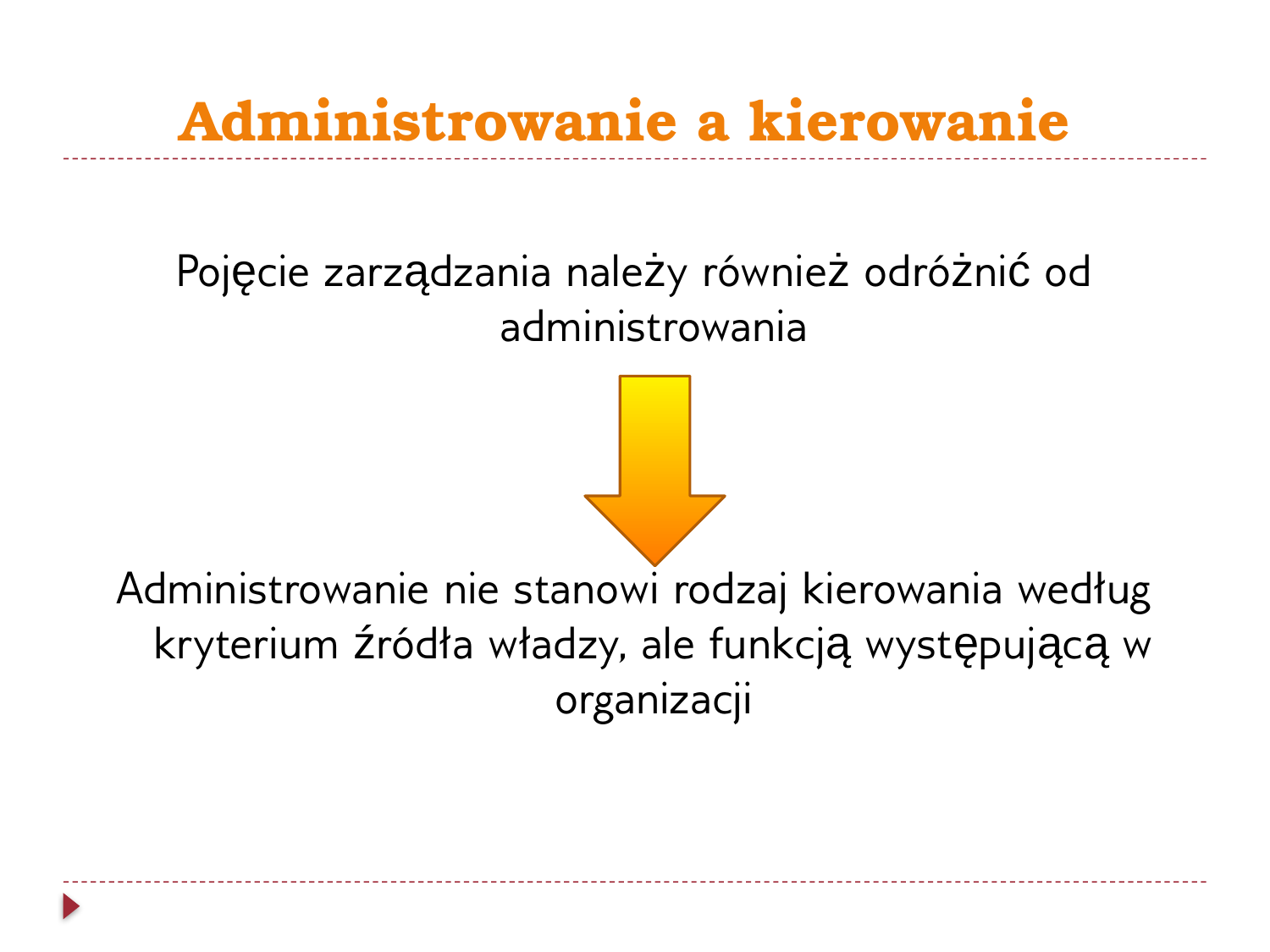

# Administrowanie a kierowanie

Pojęcie zarządzania należy również odróżnić od administrowania

Administrowanie nie stanowi rodzaj kierowania według kryterium źródła władzy, ale funkcją występującą w organizacji